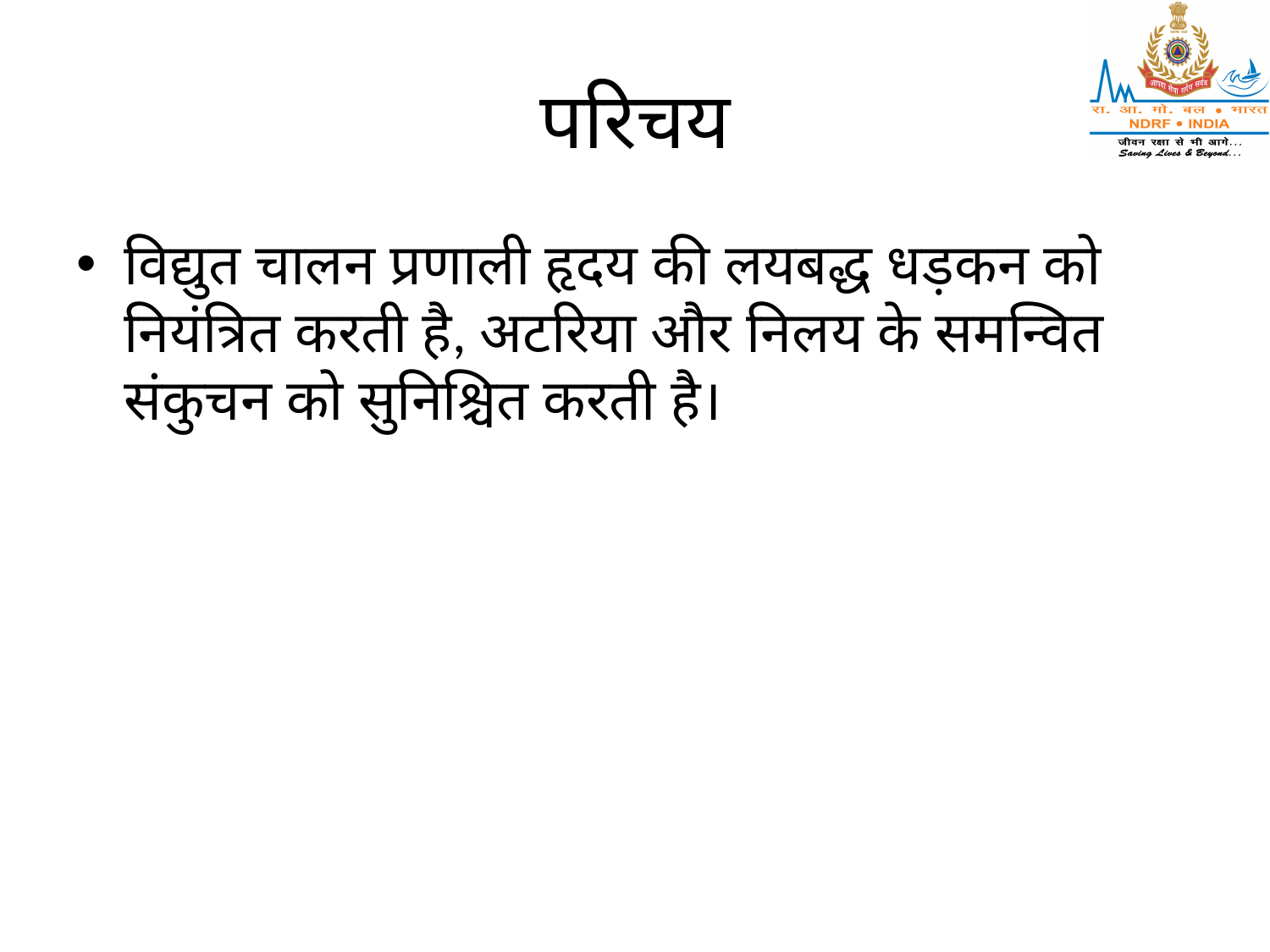

# परिचय
विद्युत चालन प्रणाली हृदय की लयबद्ध धड़कन को नियंत्रित करती है, अटरिया और निलय के समन्वित संकुचन को सुनिश्चित करती है।